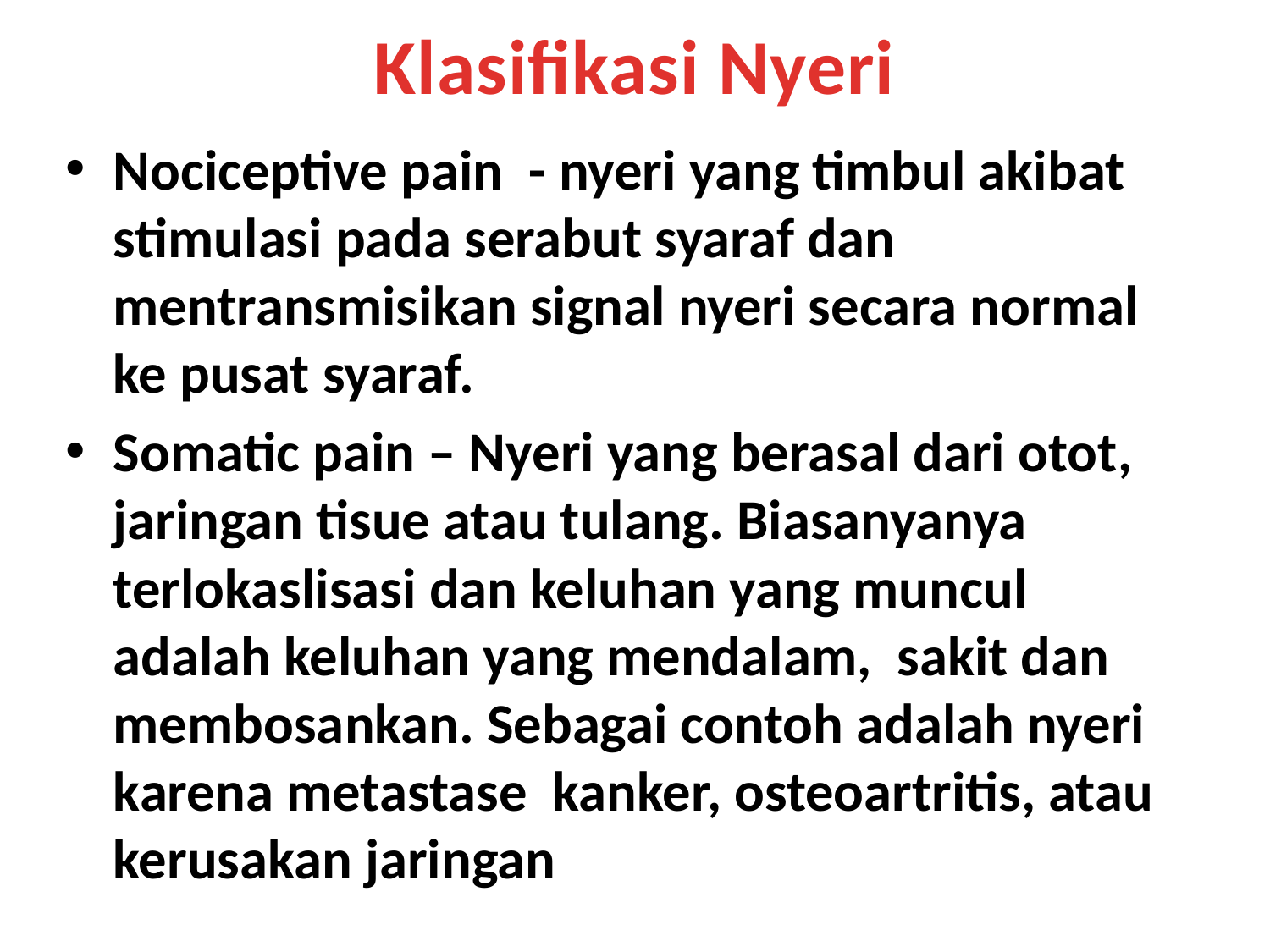

Klasifikasi Nyeri
Nociceptive pain  - nyeri yang timbul akibat stimulasi pada serabut syaraf dan mentransmisikan signal nyeri secara normal ke pusat syaraf.
Somatic pain – Nyeri yang berasal dari otot, jaringan tisue atau tulang. Biasanyanya terlokaslisasi dan keluhan yang muncul adalah keluhan yang mendalam,  sakit dan membosankan. Sebagai contoh adalah nyeri karena metastase  kanker, osteoartritis, atau kerusakan jaringan